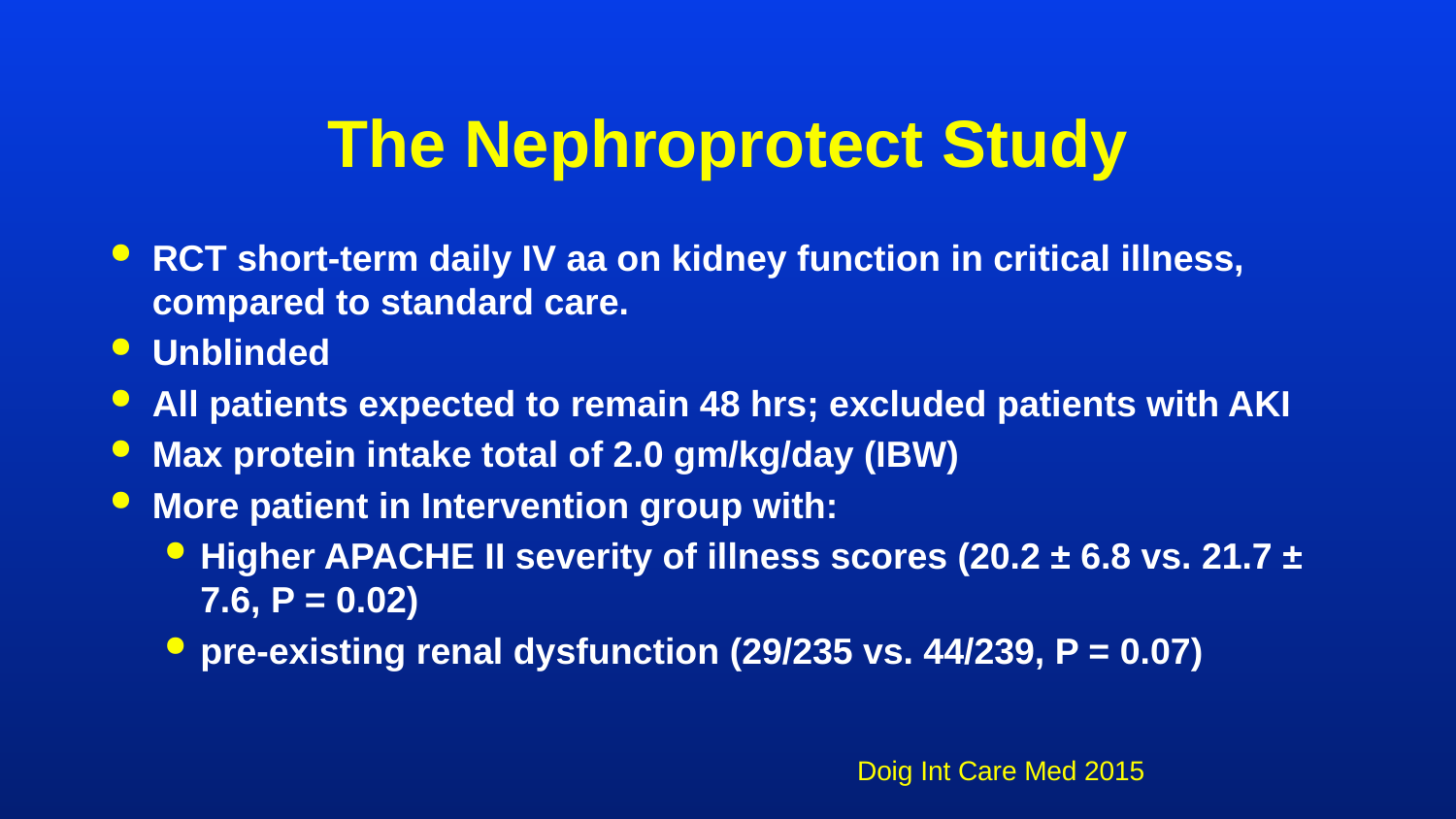

# The Nephroprotect Study
RCT short-term daily IV aa on kidney function in critical illness, compared to standard care.
Unblinded
All patients expected to remain 48 hrs; excluded patients with AKI
Max protein intake total of 2.0 gm/kg/day (IBW)
More patient in Intervention group with:
Higher APACHE II severity of illness scores (20.2 ± 6.8 vs. 21.7 ± 7.6, P = 0.02)
pre-existing renal dysfunction (29/235 vs. 44/239, P = 0.07)
Doig Int Care Med 2015